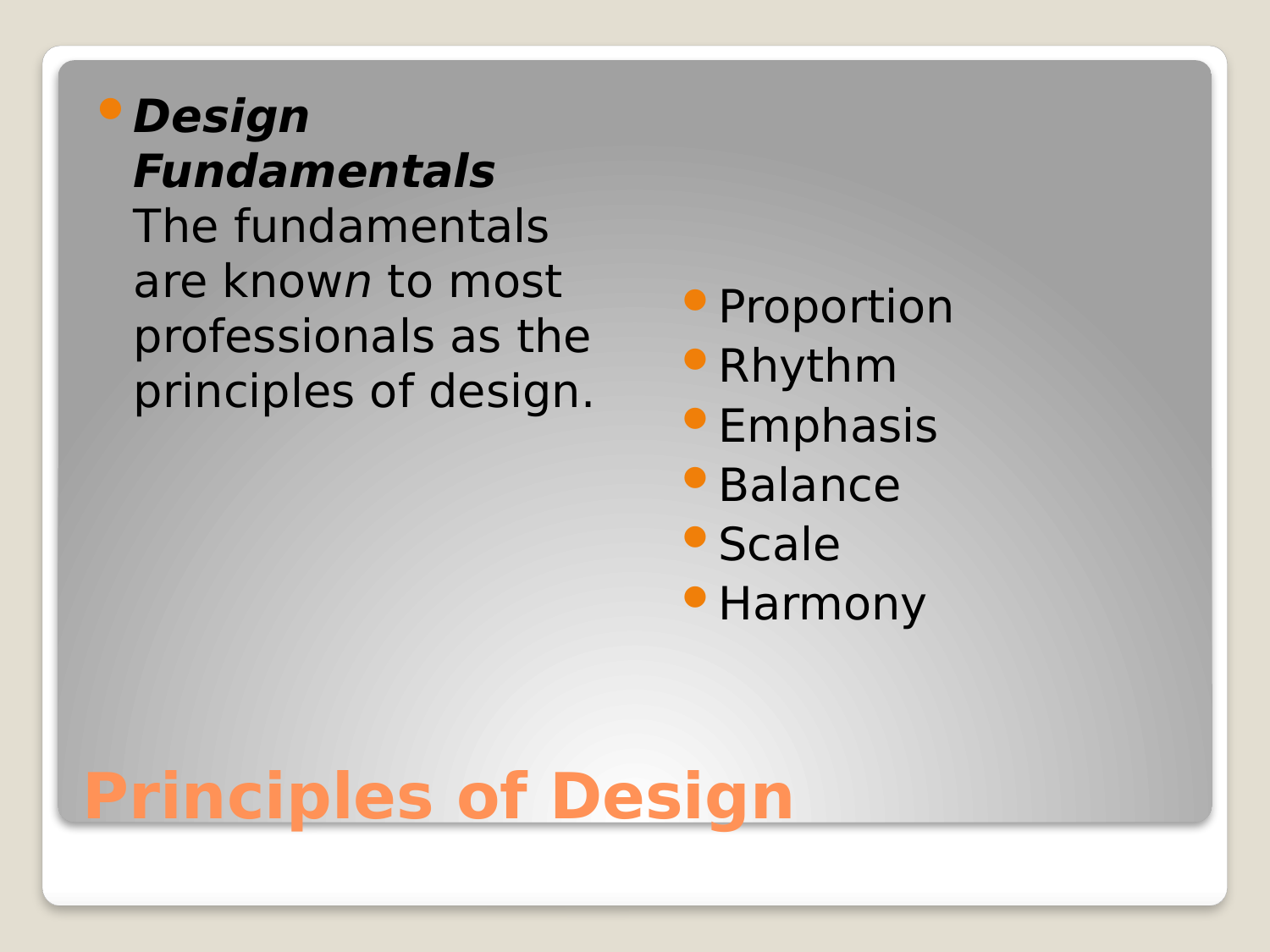

Design Fundamentals
The fundamentals are known to most professionals as the principles of design.

Proportion
Rhythm
Emphasis
Balance
Scale
Harmony
# Principles of Design